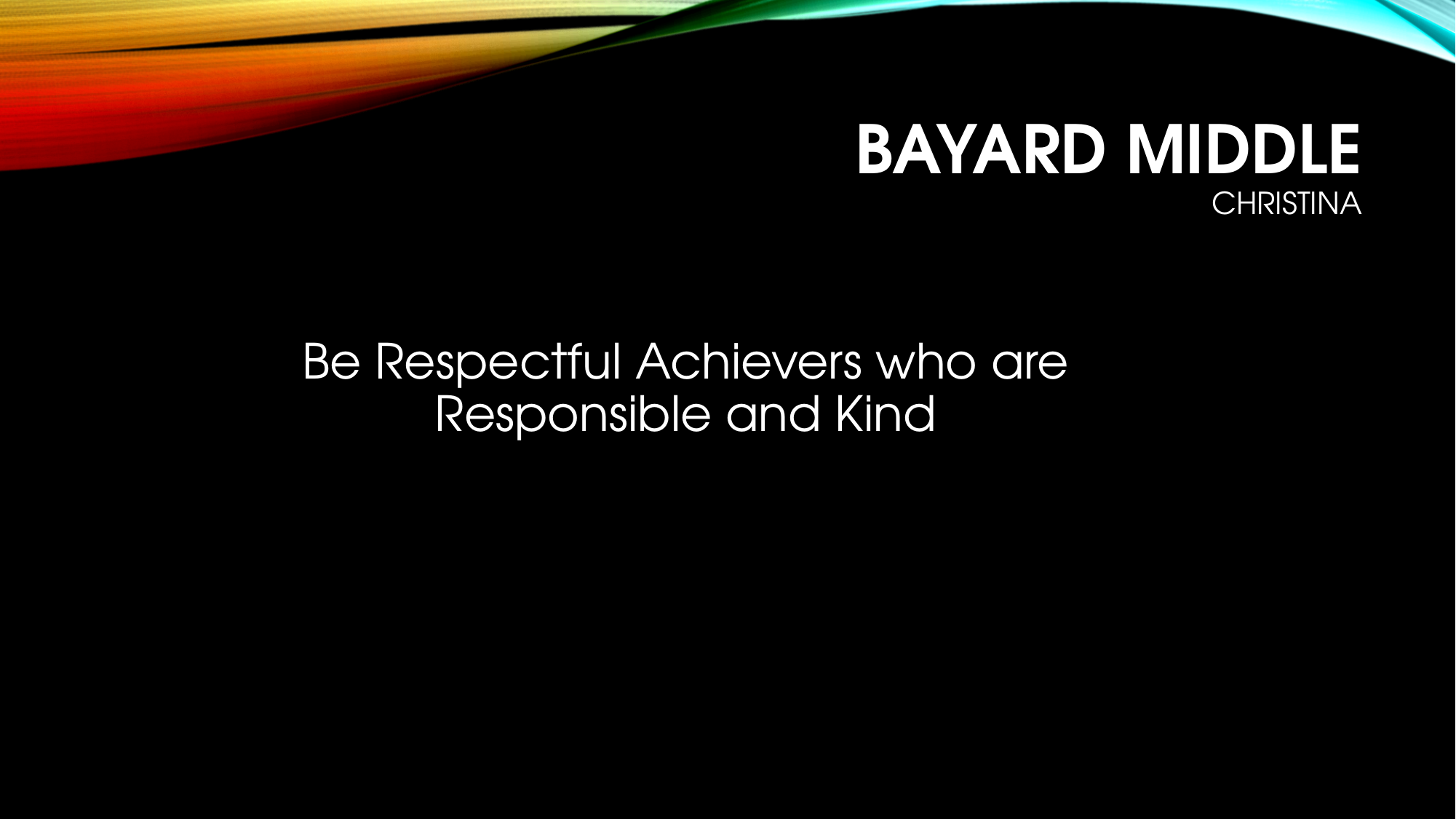

# Bayard Middle Christina
Be Respectful Achievers who are Responsible and Kind